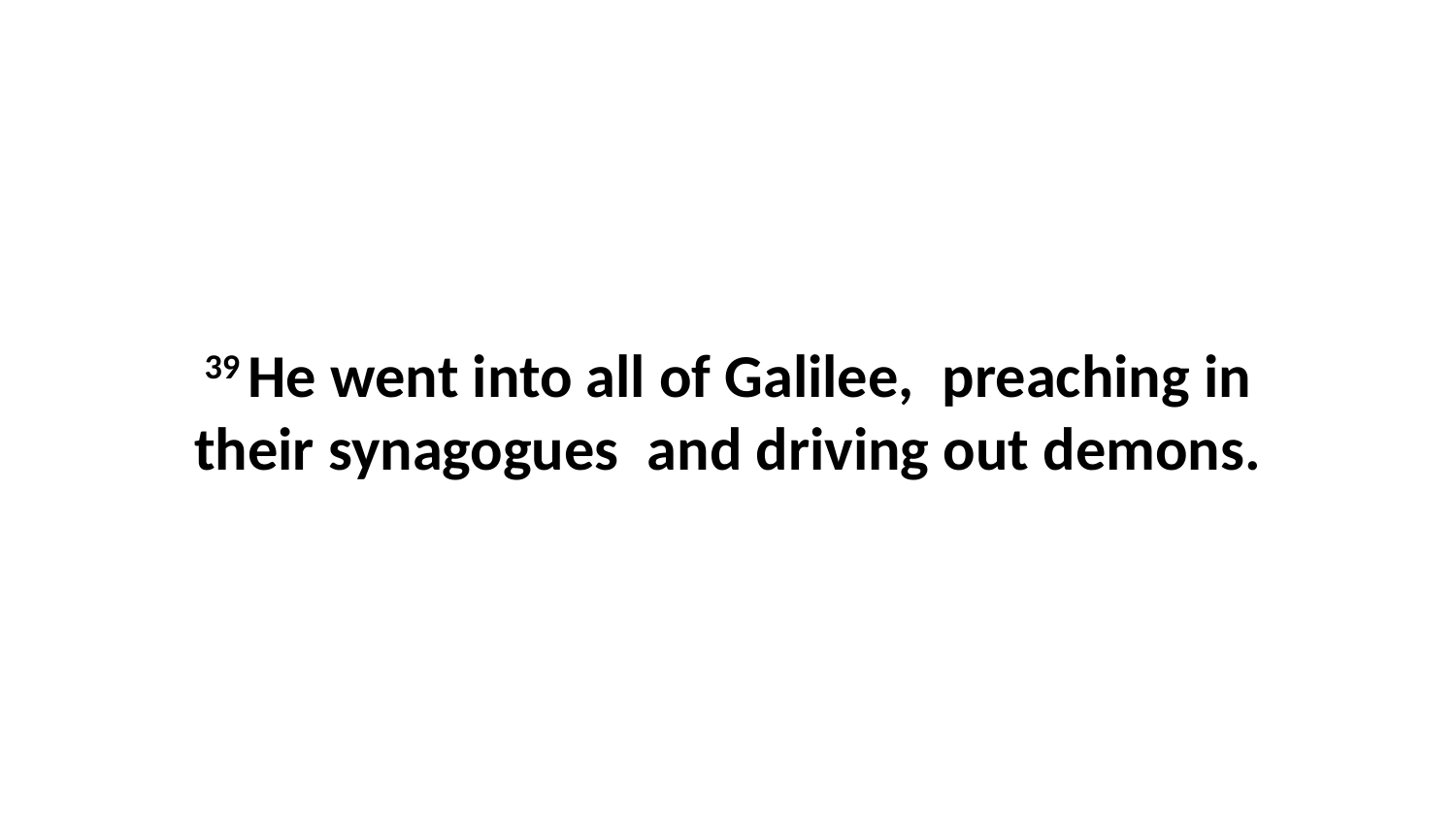

39 He went into all of Galilee,  preaching in their synagogues  and driving out demons.